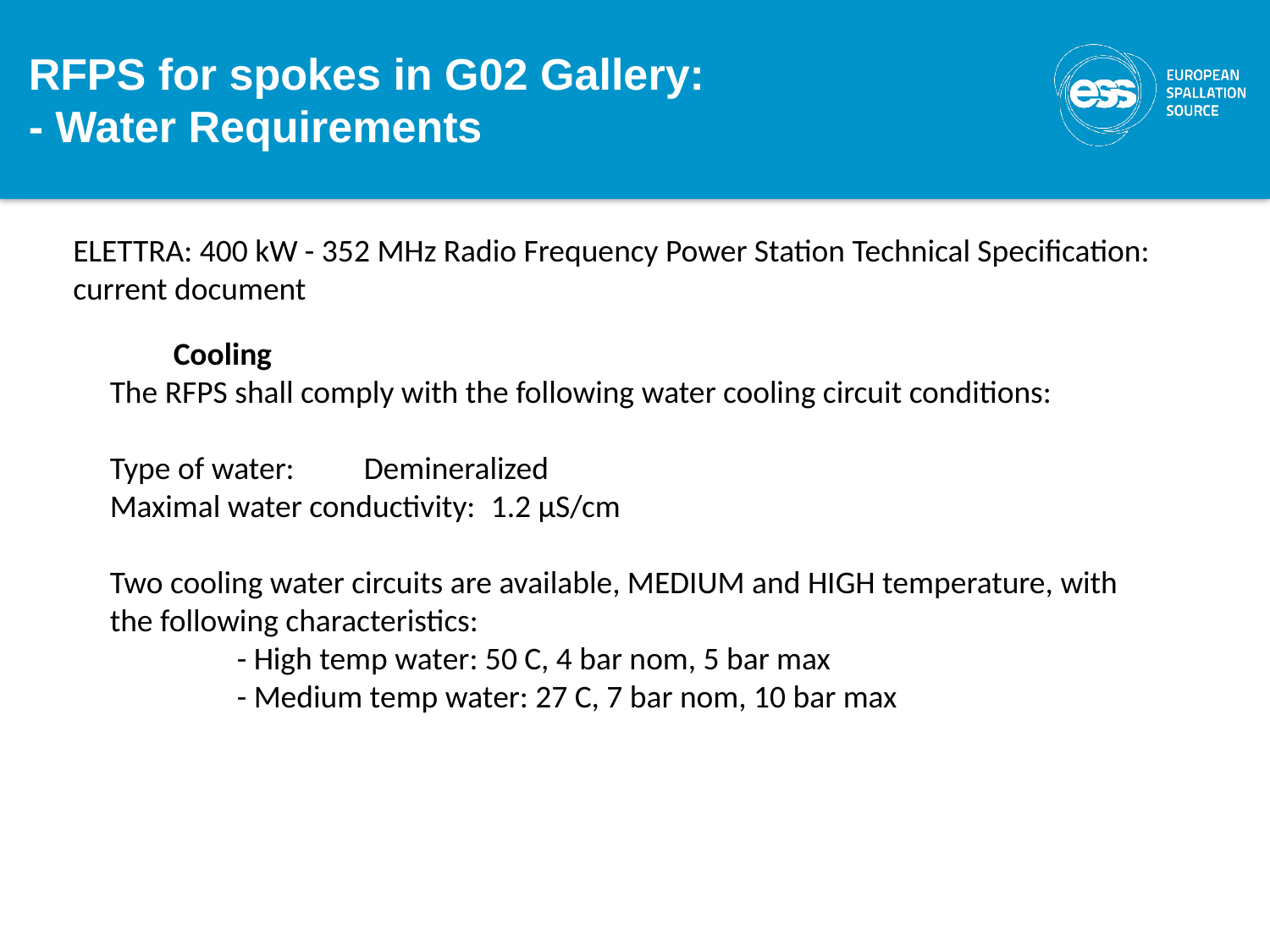

RFPS for spokes in G02 Gallery:
- Water Requirements

ELETTRA: 400 kW - 352 MHz Radio Frequency Power Station Technical Specification: current document

Cooling
The RFPS shall comply with the following water cooling circuit conditions:

Type of water:	Demineralized
Maximal water conductivity:	1.2 µS/cm

Two cooling water circuits are available, MEDIUM and HIGH temperature, with the following characteristics:
	- High temp water: 50 C, 4 bar nom, 5 bar max
	- Medium temp water: 27 C, 7 bar nom, 10 bar max